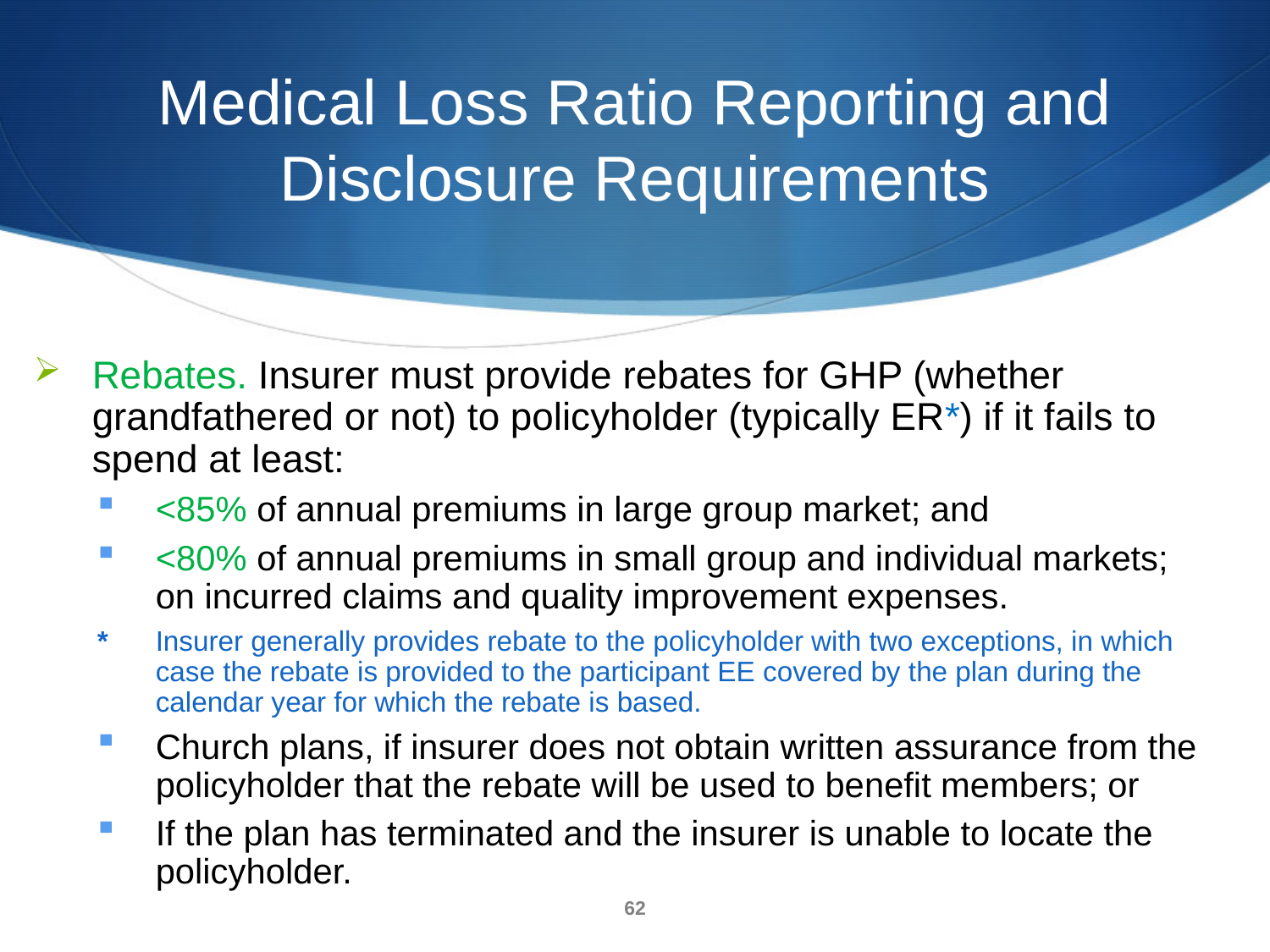

# Medical Loss Ratio Reporting and Disclosure Requirements
Rebates. Insurer must provide rebates for GHP (whether grandfathered or not) to policyholder (typically ER*) if it fails to spend at least:
<85% of annual premiums in large group market; and
<80% of annual premiums in small group and individual markets; on incurred claims and quality improvement expenses.
*	Insurer generally provides rebate to the policyholder with two exceptions, in which case the rebate is provided to the participant EE covered by the plan during the calendar year for which the rebate is based.
Church plans, if insurer does not obtain written assurance from the policyholder that the rebate will be used to benefit members; or
If the plan has terminated and the insurer is unable to locate the policyholder.
62